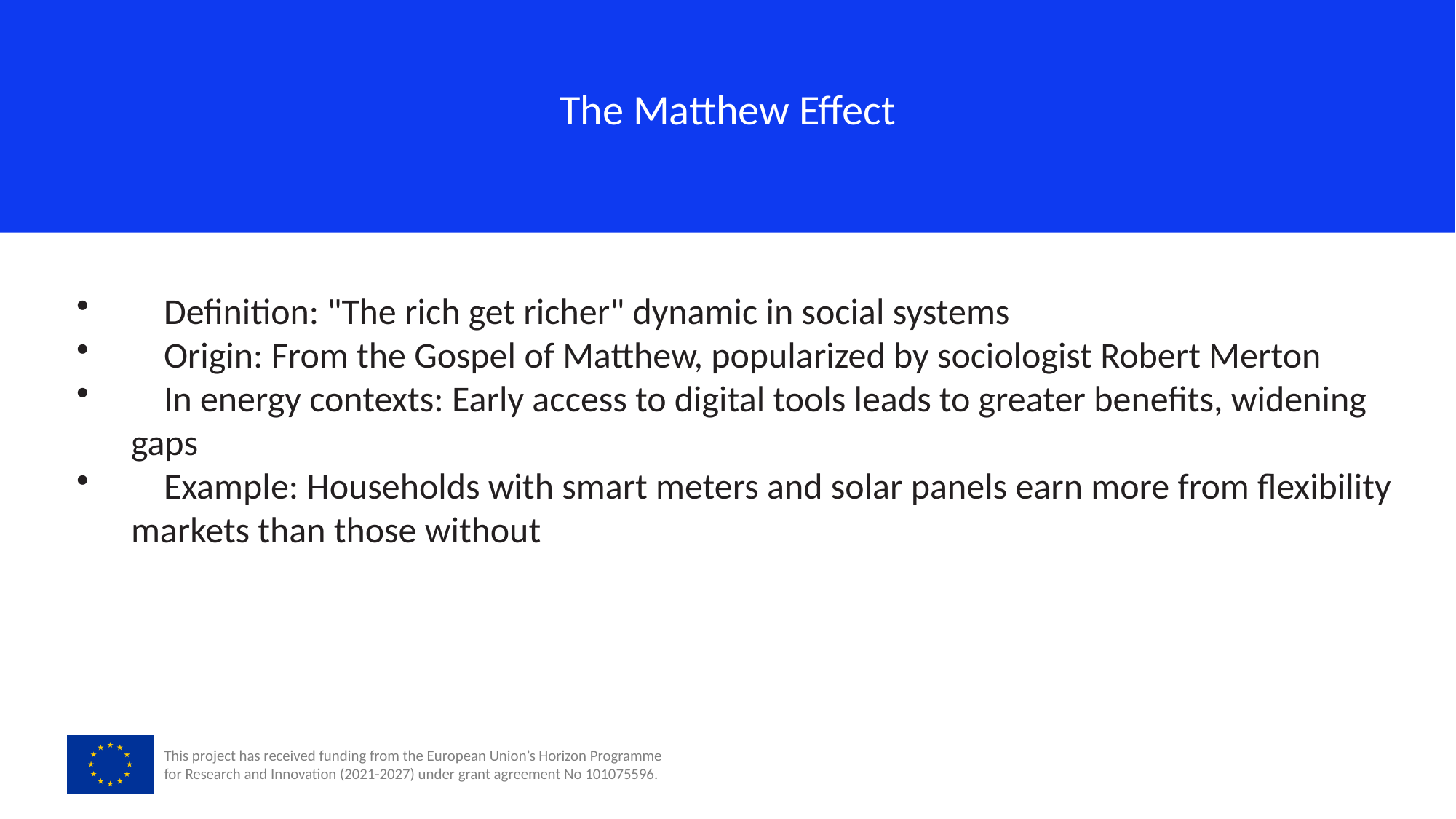

The Matthew Effect
    Definition: "The rich get richer" dynamic in social systems
    Origin: From the Gospel of Matthew, popularized by sociologist Robert Merton
    In energy contexts: Early access to digital tools leads to greater benefits, widening gaps
    Example: Households with smart meters and solar panels earn more from flexibility markets than those without